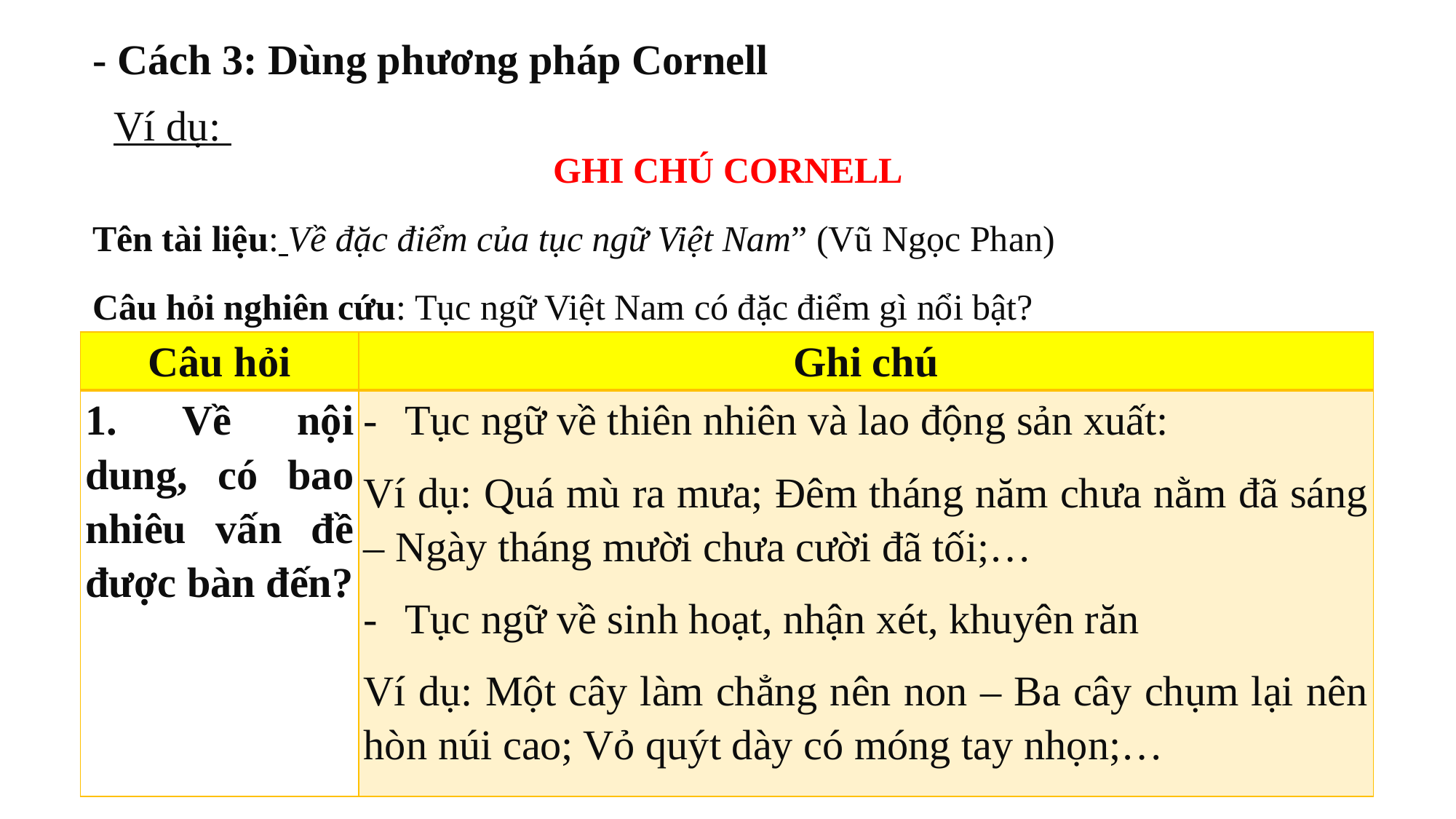

- Cách 3: Dùng phương pháp Cornell
Ví dụ:
GHI CHÚ CORNELL
Tên tài liệu: Về đặc điểm của tục ngữ Việt Nam” (Vũ Ngọc Phan)
Câu hỏi nghiên cứu: Tục ngữ Việt Nam có đặc điểm gì nổi bật?
| Câu hỏi | Ghi chú |
| --- | --- |
| 1. Về nội dung, có bao nhiêu vấn đề được bàn đến? | Tục ngữ về thiên nhiên và lao động sản xuất: Ví dụ: Quá mù ra mưa; Đêm tháng năm chưa nằm đã sáng – Ngày tháng mười chưa cười đã tối;… Tục ngữ về sinh hoạt, nhận xét, khuyên răn Ví dụ: Một cây làm chẳng nên non – Ba cây chụm lại nên hòn núi cao; Vỏ quýt dày có móng tay nhọn;… |